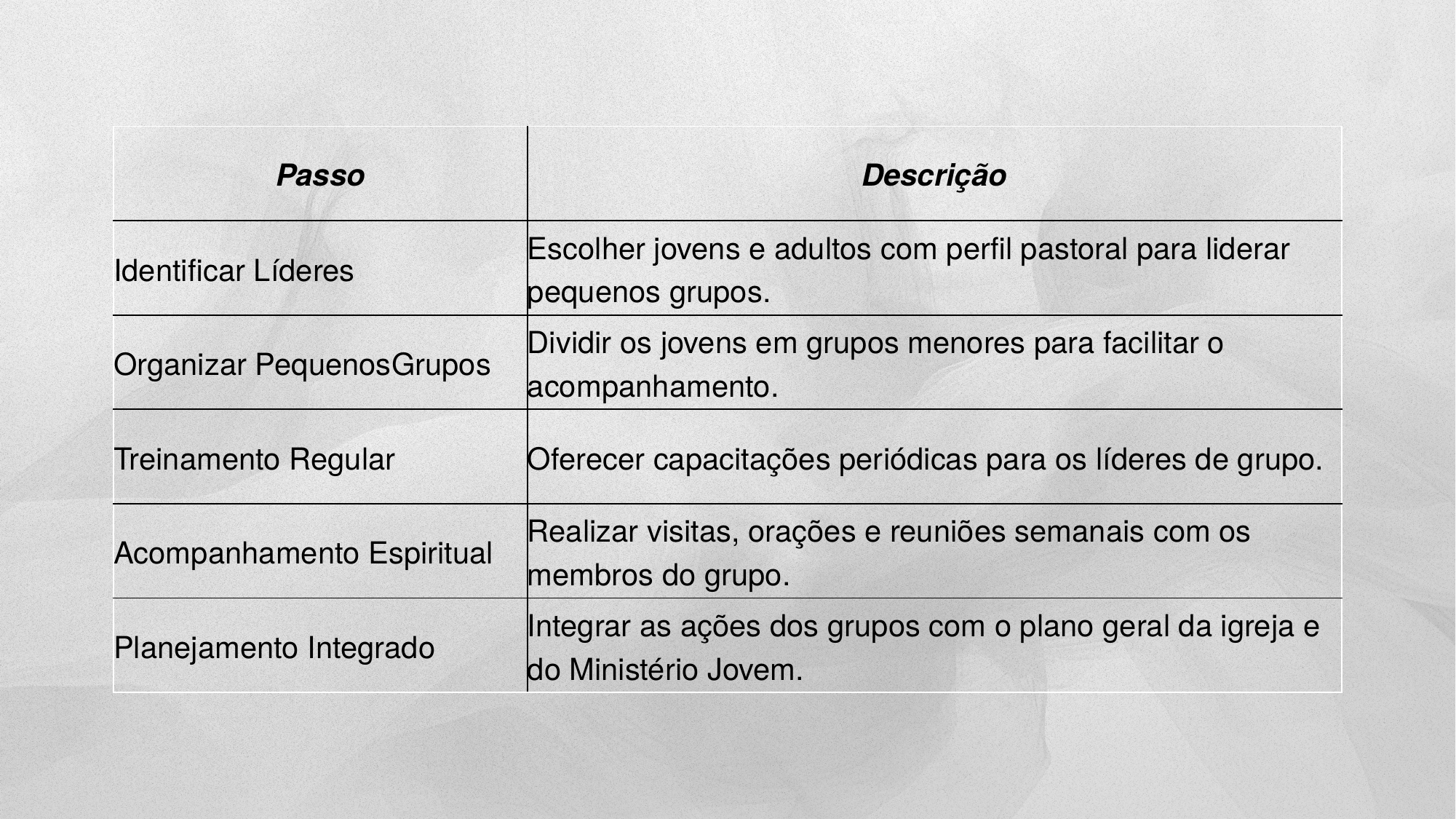

]]
| Passo | Descrição |
| --- | --- |
| Identificar Líderes | Escolher jovens e adultos com perfil pastoral para liderar pequenos grupos. |
| Organizar PequenosGrupos | Dividir os jovens em grupos menores para facilitar o acompanhamento. |
| Treinamento Regular | Oferecer capacitações periódicas para os líderes de grupo. |
| Acompanhamento Espiritual | Realizar visitas, orações e reuniões semanais com os membros do grupo. |
| Planejamento Integrado | Integrar as ações dos grupos com o plano geral da igreja e do Ministério Jovem. |